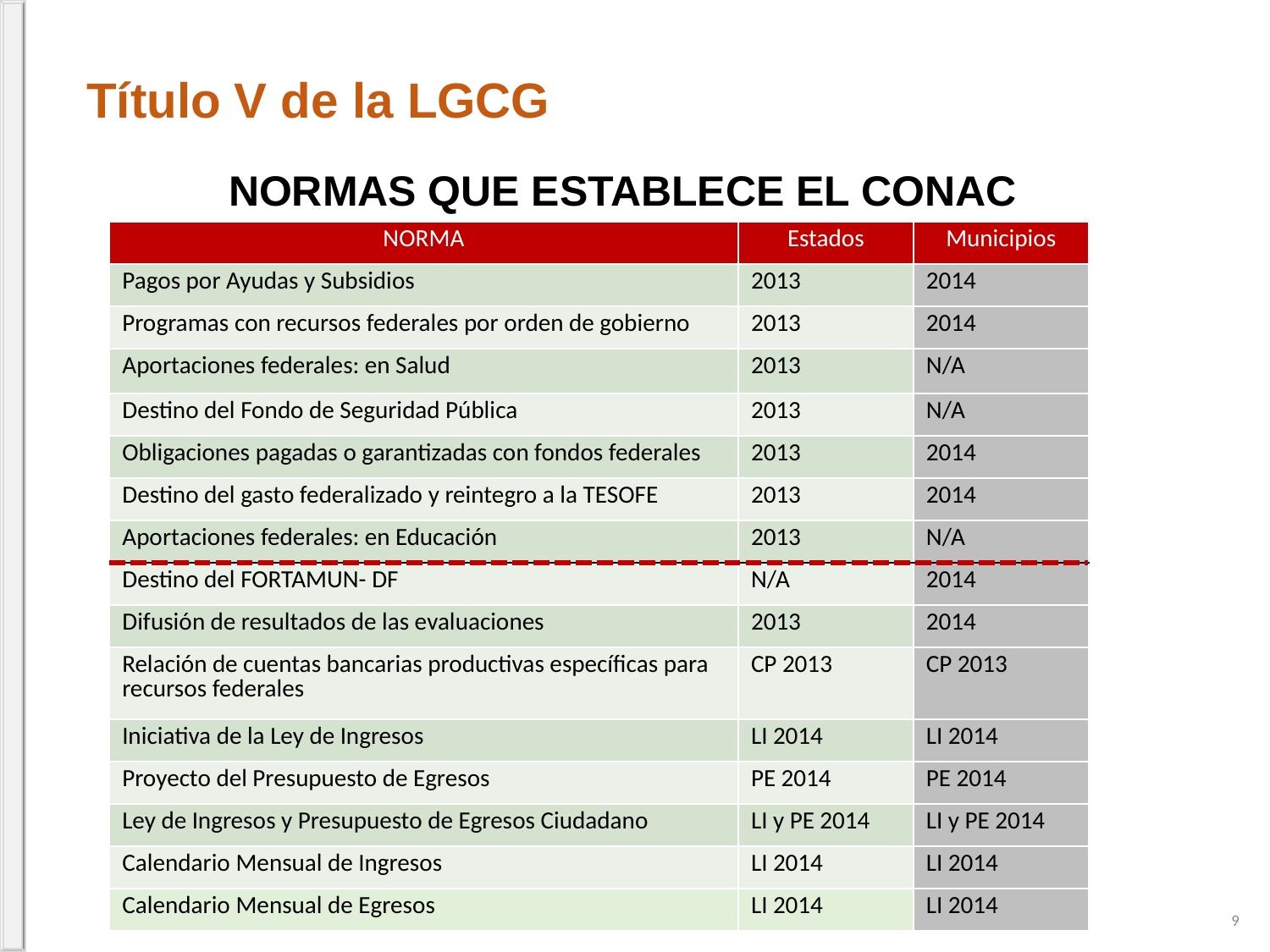

Título V de la LGCG
NORMAS QUE ESTABLECE EL CONAC
| NORMA | Estados | Municipios |
| --- | --- | --- |
| Pagos por Ayudas y Subsidios | 2013 | 2014 |
| Programas con recursos federales por orden de gobierno | 2013 | 2014 |
| Aportaciones federales: en Salud | 2013 | N/A |
| Destino del Fondo de Seguridad Pública | 2013 | N/A |
| Obligaciones pagadas o garantizadas con fondos federales | 2013 | 2014 |
| Destino del gasto federalizado y reintegro a la TESOFE | 2013 | 2014 |
| Aportaciones federales: en Educación | 2013 | N/A |
| Destino del FORTAMUN- DF | N/A | 2014 |
| Difusión de resultados de las evaluaciones | 2013 | 2014 |
| Relación de cuentas bancarias productivas específicas para recursos federales | CP 2013 | CP 2013 |
| Iniciativa de la Ley de Ingresos | LI 2014 | LI 2014 |
| Proyecto del Presupuesto de Egresos | PE 2014 | PE 2014 |
| Ley de Ingresos y Presupuesto de Egresos Ciudadano | LI y PE 2014 | LI y PE 2014 |
| Calendario Mensual de Ingresos | LI 2014 | LI 2014 |
| Calendario Mensual de Egresos | LI 2014 | LI 2014 |
| --- | --- | --- |
9